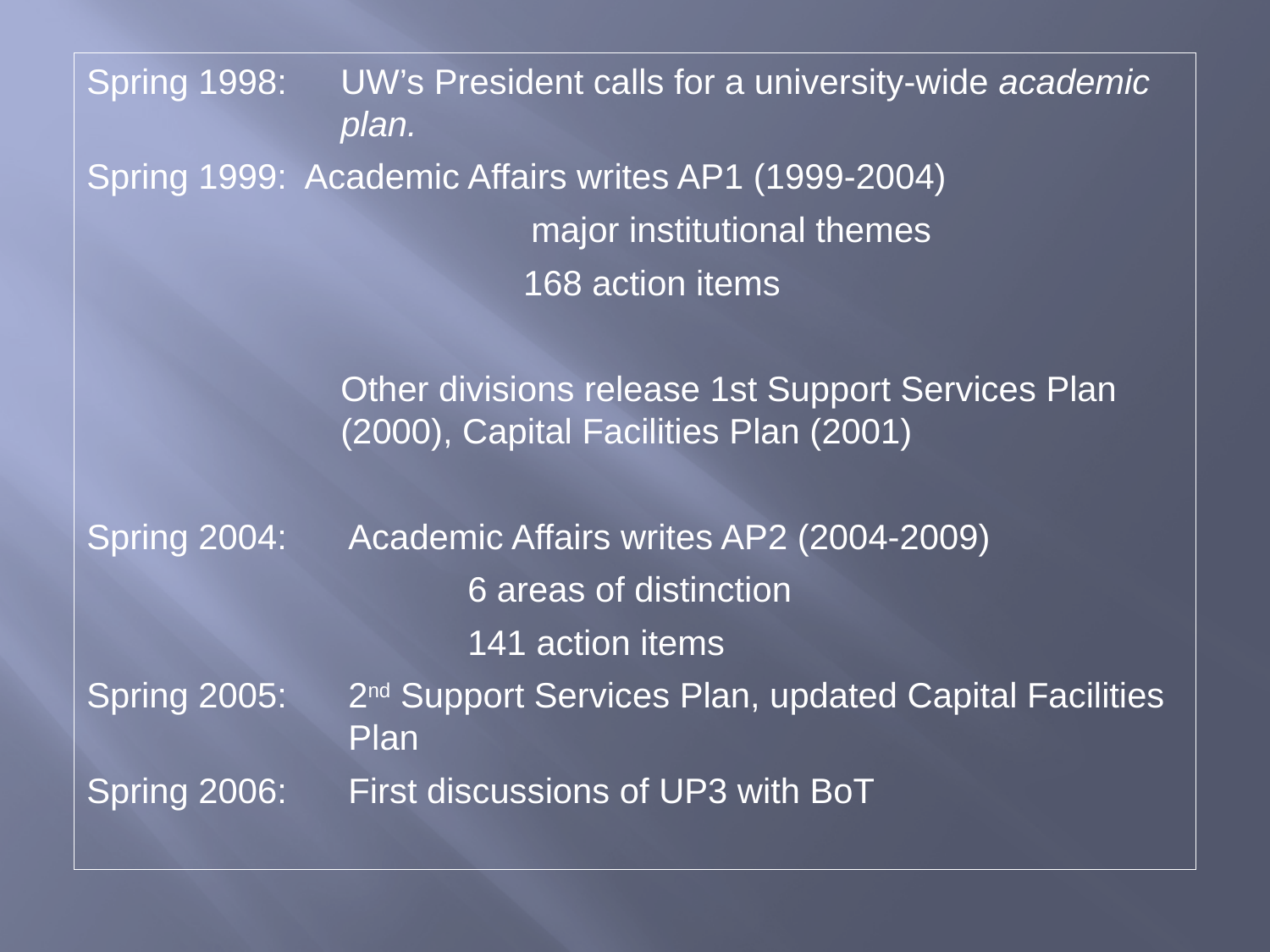

Spring 1998:	UW’s President calls for a university-wide academic plan.
Spring 1999:  Academic Affairs writes AP1 (1999-2004)
		major institutional themes
		168 action items

	Other divisions release 1st Support Services Plan (2000), Capital Facilities Plan (2001)

Spring 2004:	 Academic Affairs writes AP2 (2004-2009)
		6 areas of distinction
		141 action items
Spring 2005:	2nd Support Services Plan, updated Capital Facilities Plan
Spring 2006:	First discussions of UP3 with BoT